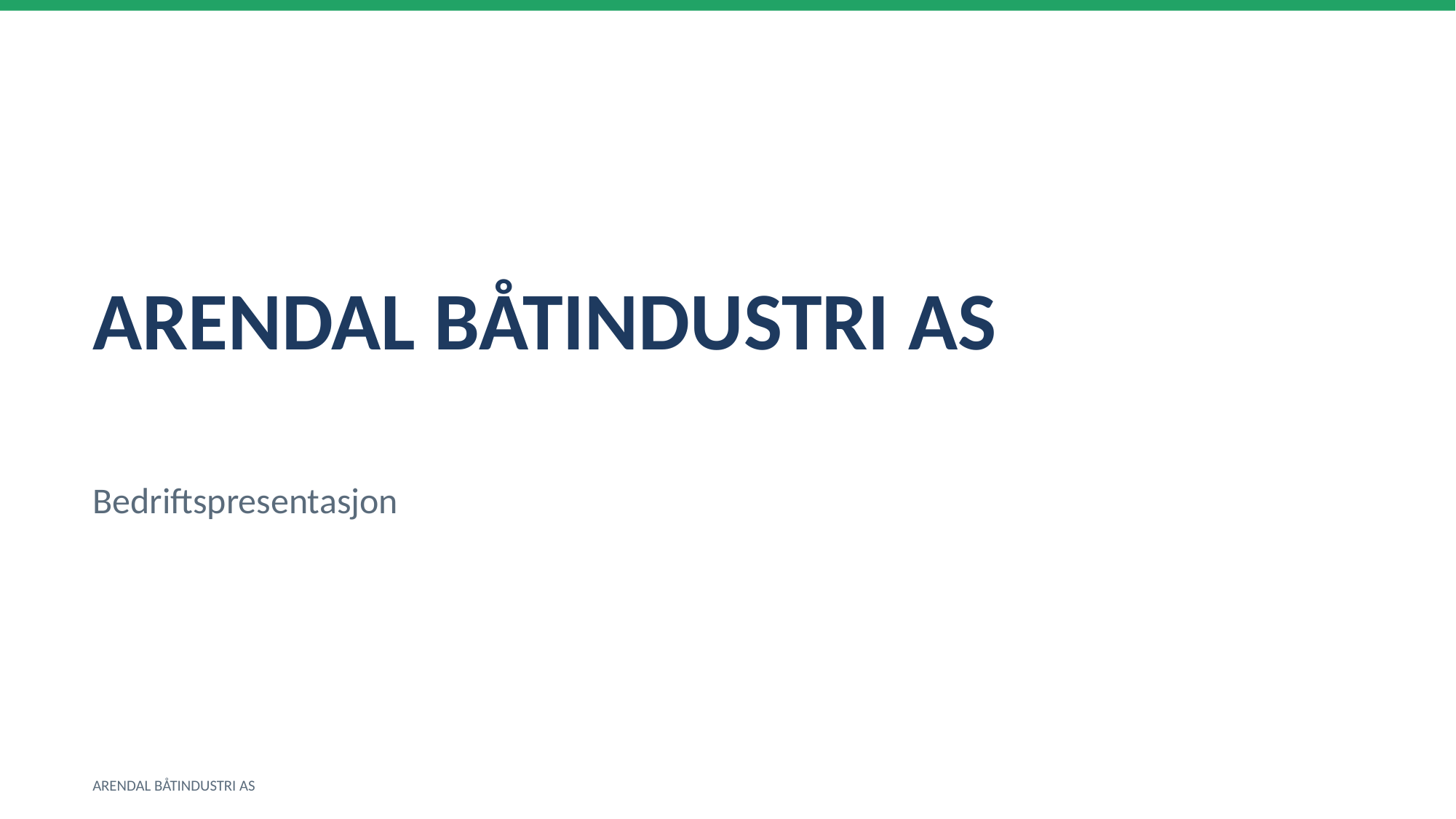

ARENDAL BÅTINDUSTRI AS
Bedriftspresentasjon
ARENDAL BÅTINDUSTRI AS